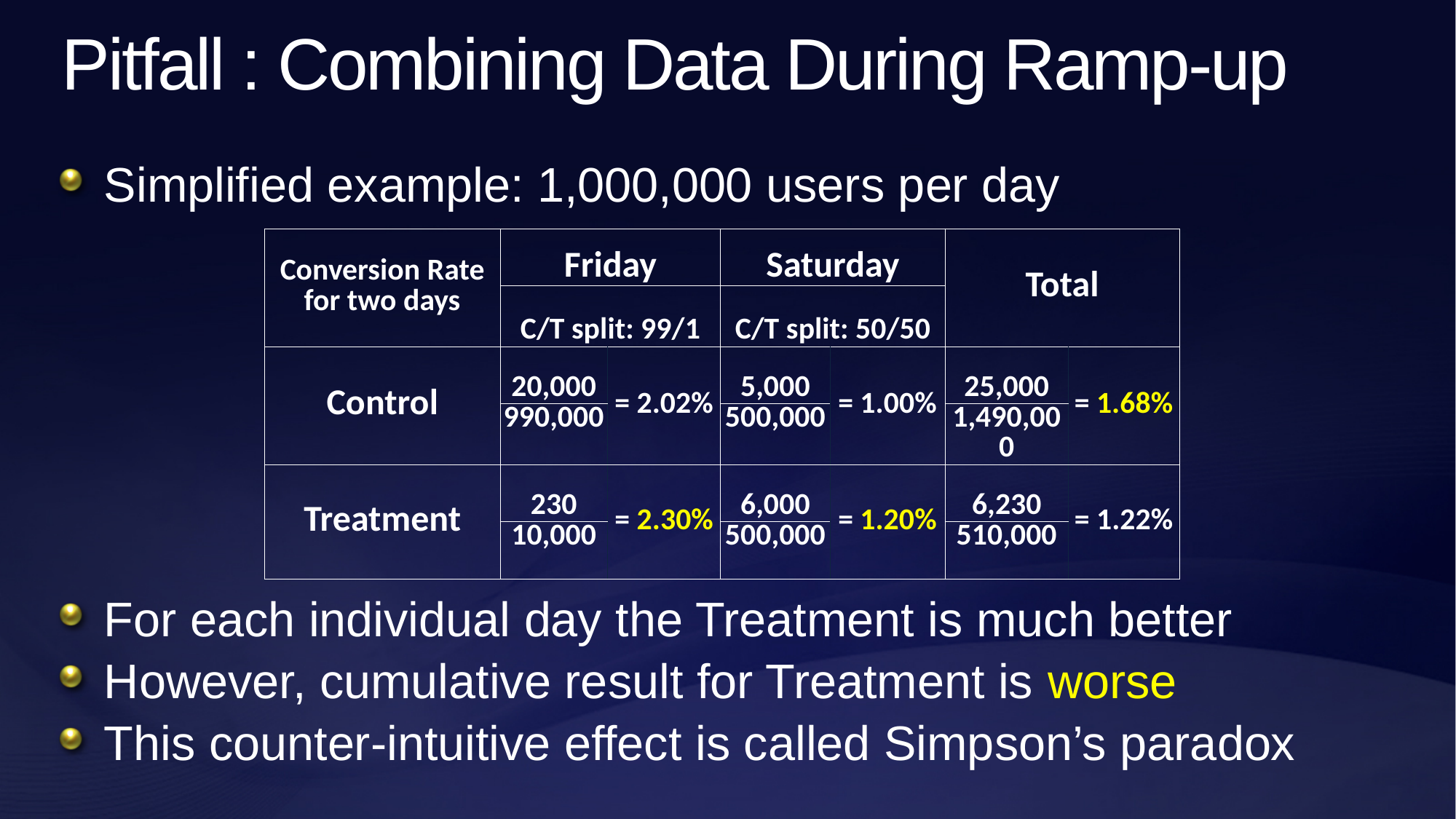

# Pitfall : Combining Data During Ramp-up
Simplified example: 1,000,000 users per day

For each individual day the Treatment is much better
However, cumulative result for Treatment is worse
This counter-intuitive effect is called Simpson’s paradox
| Conversion Rate for two days | Friday |  | Saturday |  | Total |  |
| --- | --- | --- | --- | --- | --- | --- |
|  | C/T split: 99/1 |  | C/T split: 50/50 |  |  |  |
| Control | 20,000 | = 2.02% | 5,000 | = 1.00% | 25,000 | = 1.68% |
|  | 990,000 |  | 500,000 |  | 1,490,000 |  |
| Treatment | 230 | = 2.30% | 6,000 | = 1.20% | 6,230 | = 1.22% |
|  | 10,000 |  | 500,000 |  | 510,000 |  |